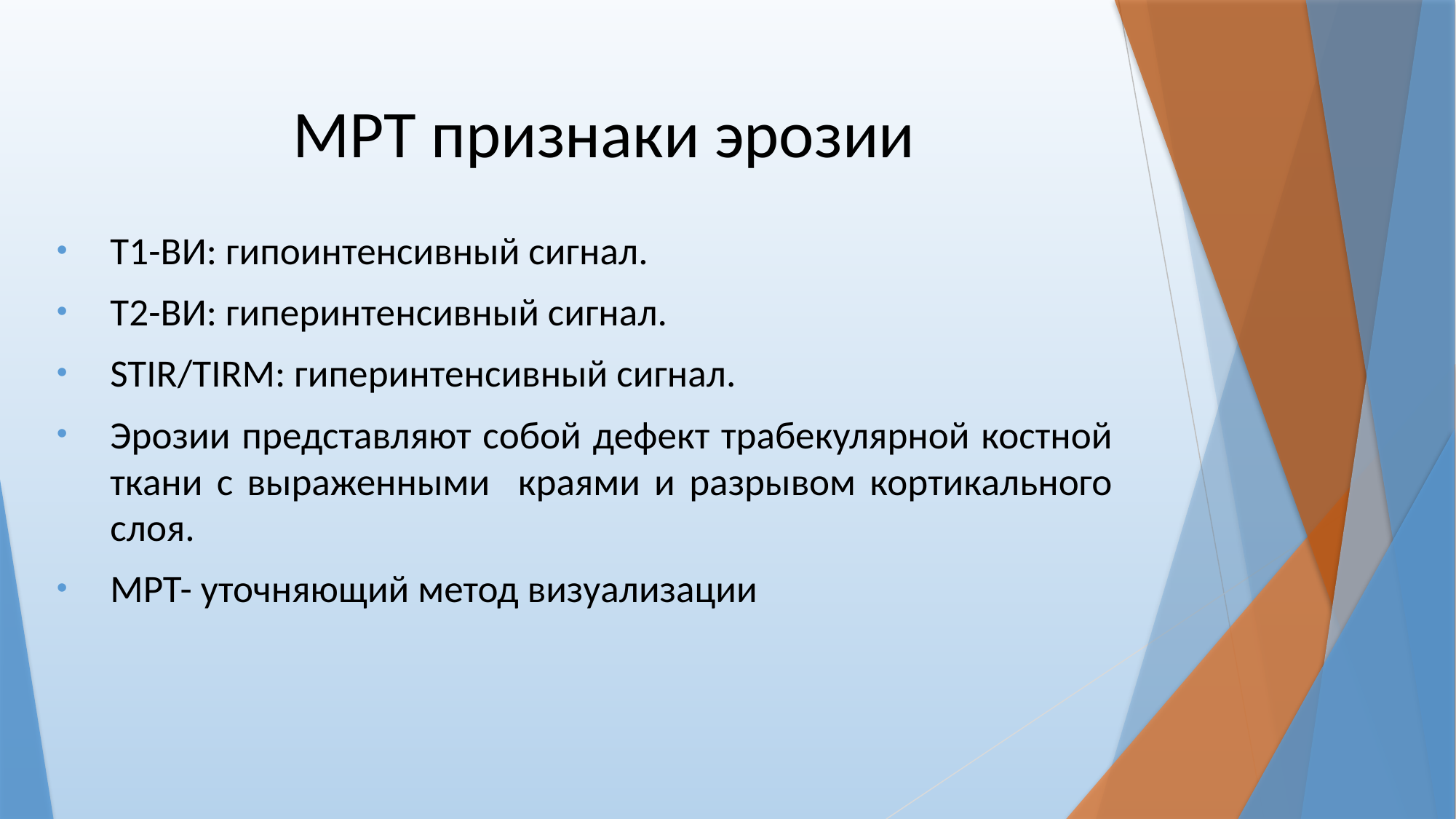

# МРТ признаки эрозии
Т1-ВИ: гипоинтенсивный сигнал.
Т2-ВИ: гиперинтенсивный сигнал.
STIR/TIRM: гиперинтенсивный сигнал.
Эрозии представляют собой дефект трабекулярной костной ткани с выраженными  краями и разрывом кортикального слоя.
МРТ- уточняющий метод визуализации